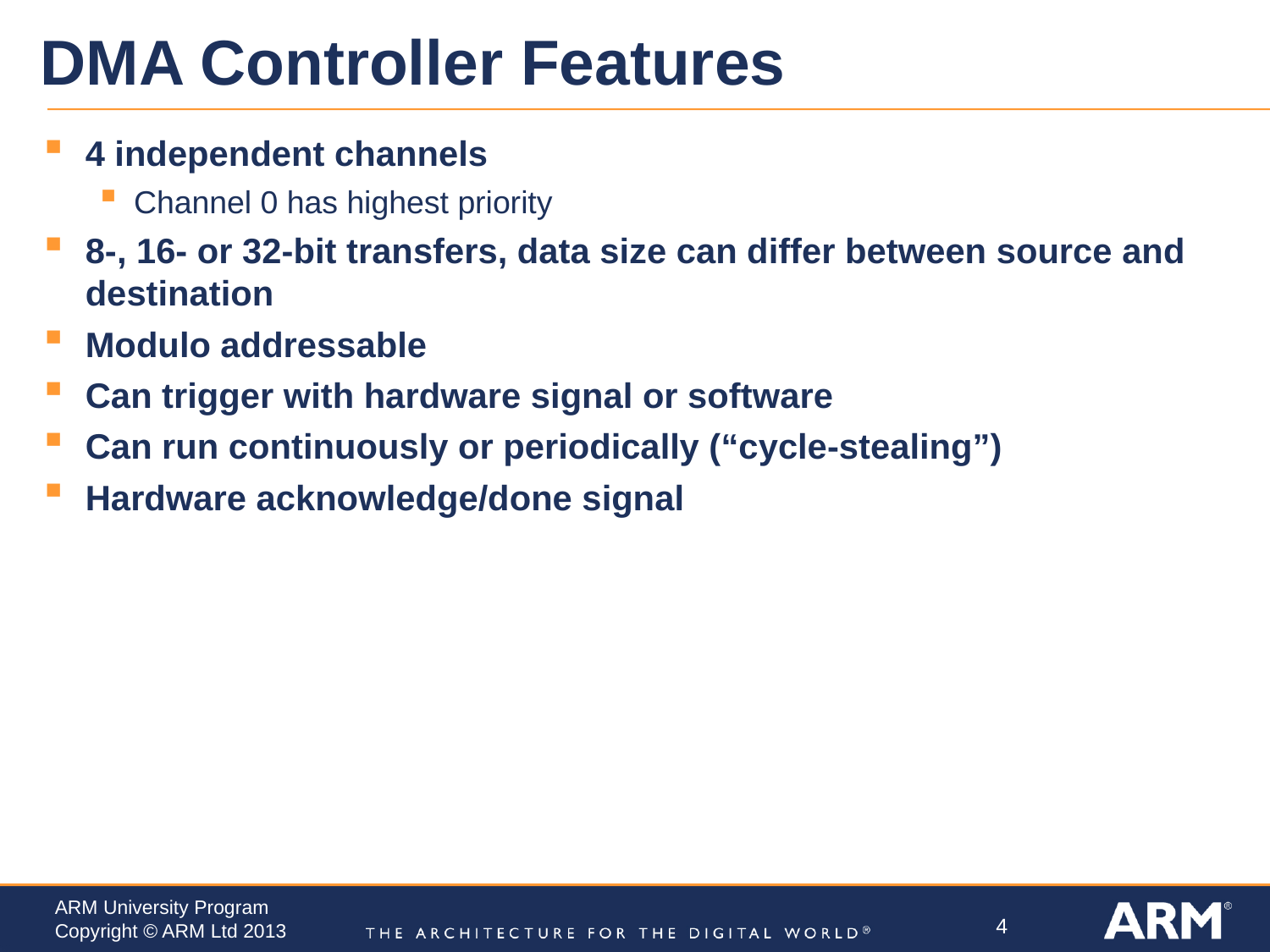

# DMA Controller Features
4 independent channels
Channel 0 has highest priority
8-, 16- or 32-bit transfers, data size can differ between source and destination
Modulo addressable
Can trigger with hardware signal or software
Can run continuously or periodically (“cycle-stealing”)
Hardware acknowledge/done signal